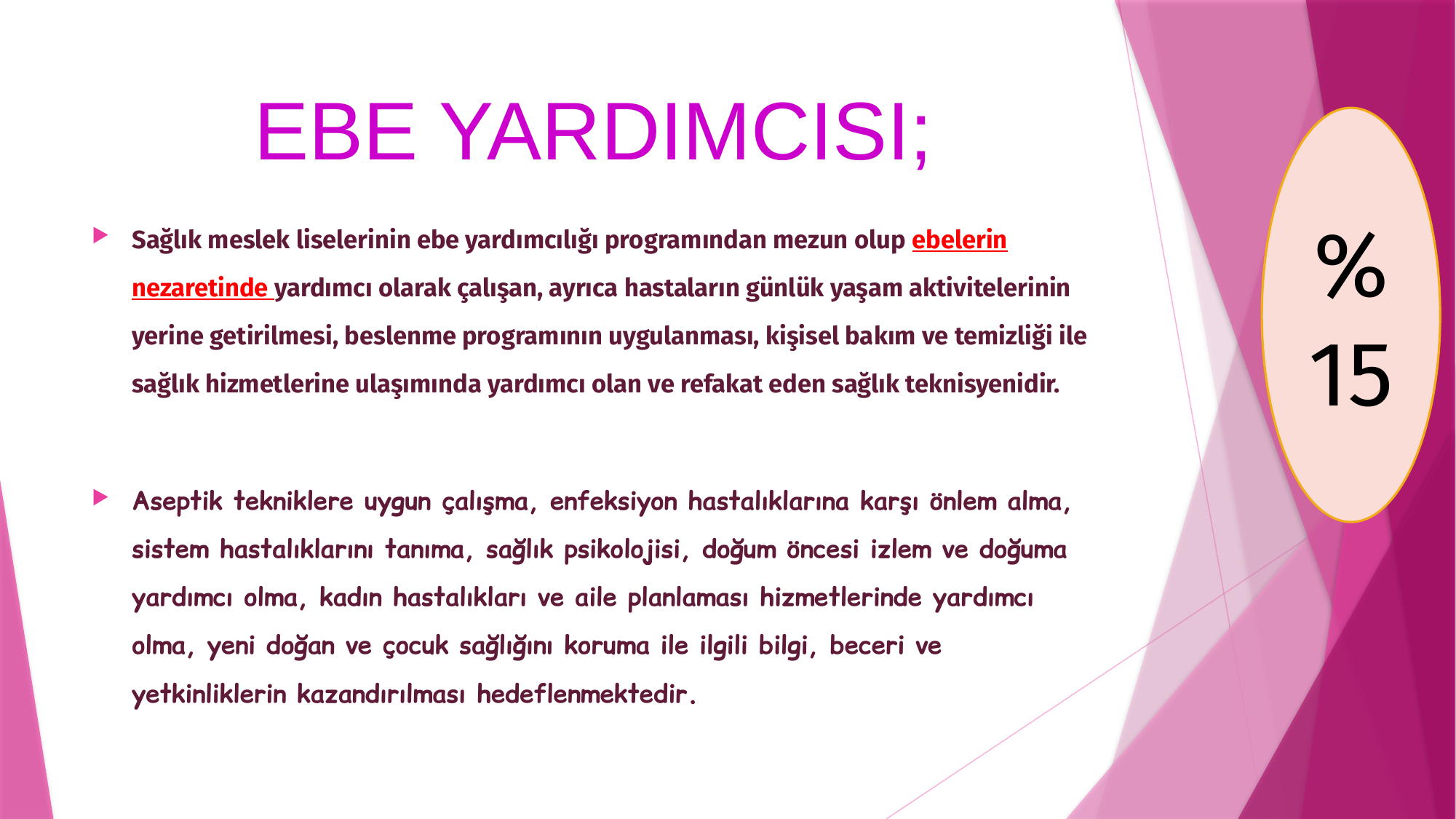

# EBE YARDIMCISI;
% 15
Sağlık meslek liselerinin ebe yardımcılığı programından mezun olup ebelerin nezaretinde yardımcı olarak çalışan, ayrıca hastaların günlük yaşam aktivitelerinin yerine getirilmesi, beslenme programının uygulanması, kişisel bakım ve temizliği ile sağlık hizmetlerine ulaşımında yardımcı olan ve refakat eden sağlık teknisyenidir.

Aseptik tekniklere uygun çalışma, enfeksiyon hastalıklarına karşı önlem alma, sistem hastalıklarını tanıma, sağlık psikolojisi, doğum öncesi izlem ve doğuma yardımcı olma, kadın hastalıkları ve aile planlaması hizmetlerinde yardımcı olma, yeni doğan ve çocuk sağlığını koruma ile ilgili bilgi, beceri ve yetkinliklerin kazandırılması hedeflenmektedir.